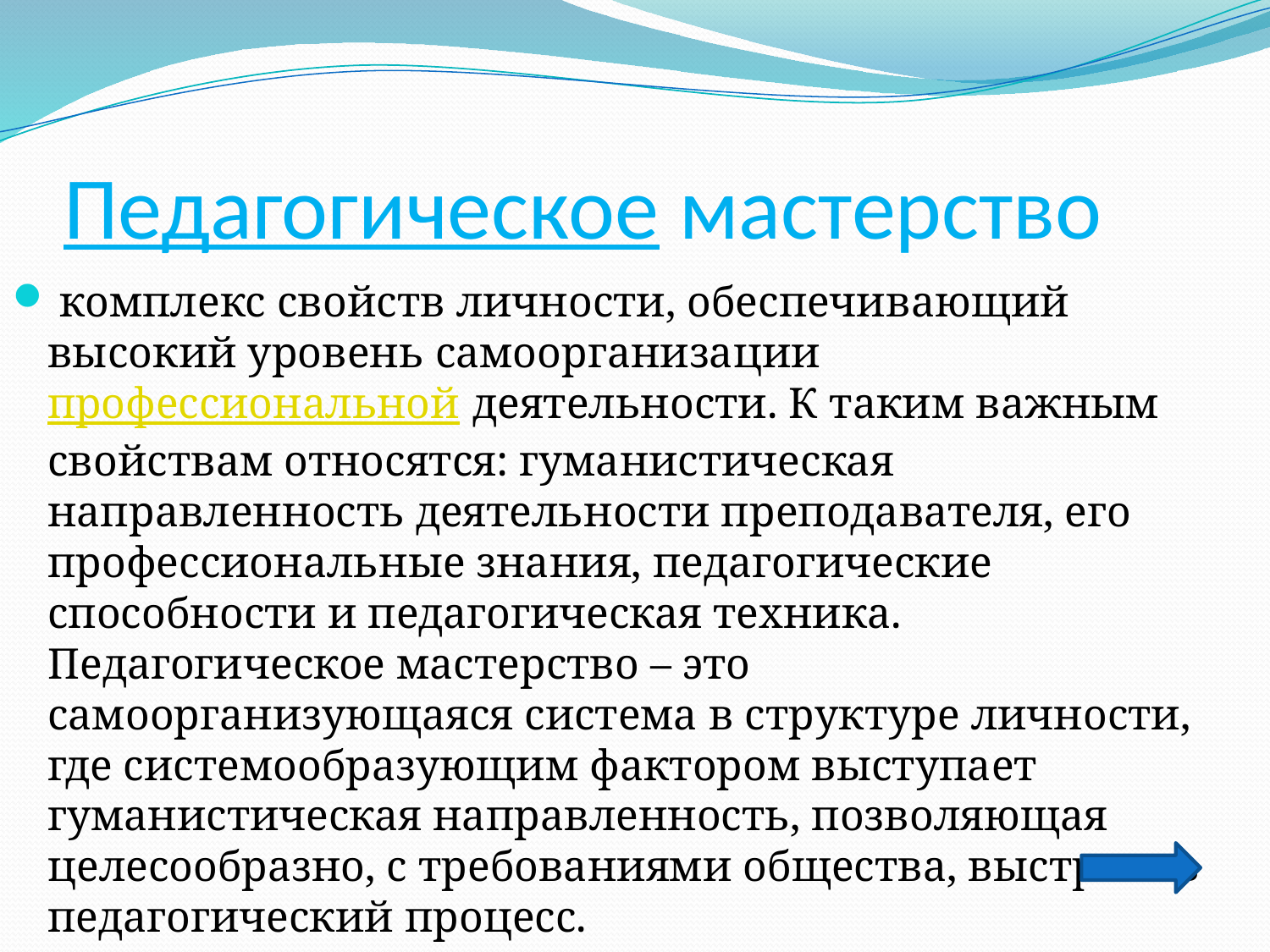

# Педагогическое мастерство
 комплекс свойств личности, обеспечивающий высокий уровень самоорганизации профессиональной деятельности. К таким важным свойствам относятся: гуманистическая направленность деятельности преподавателя, его профессиональные знания, педагогические способности и педагогическая техника. Педагогическое мастерство – это самоорганизующаяся система в структуре личности, где системообразующим фактором выступает гуманистическая направленность, позволяющая целесообразно, с требованиями общества, выстроить педагогический процесс.